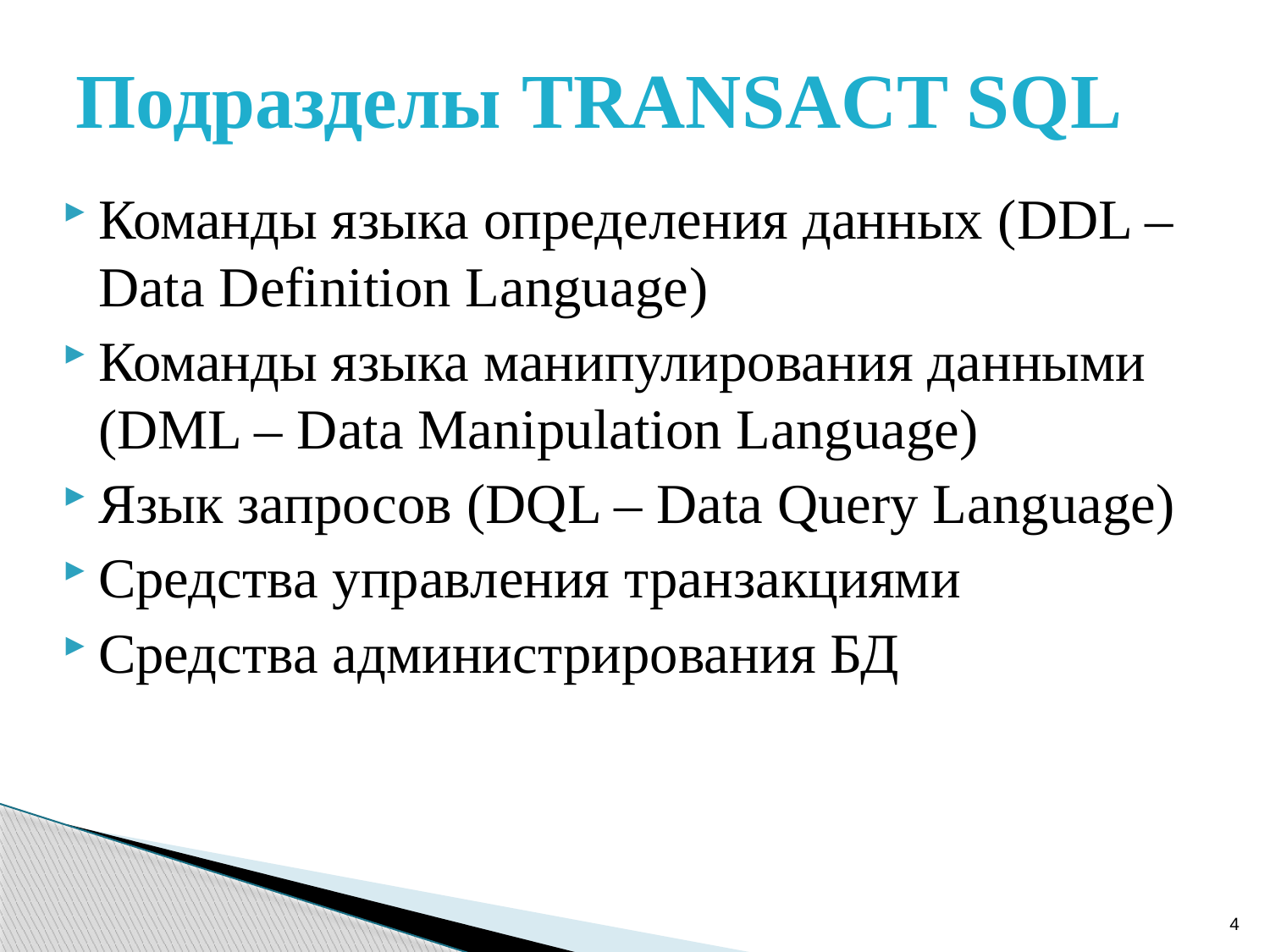

# Подразделы TRANSACT SQL
Команды языка определения данных (DDL – Data Definition Language)
Команды языка манипулирования данными (DML – Data Manipulation Language)
Язык запросов (DQL – Data Query Language)
Средства управления транзакциями
Средства администрирования БД
4